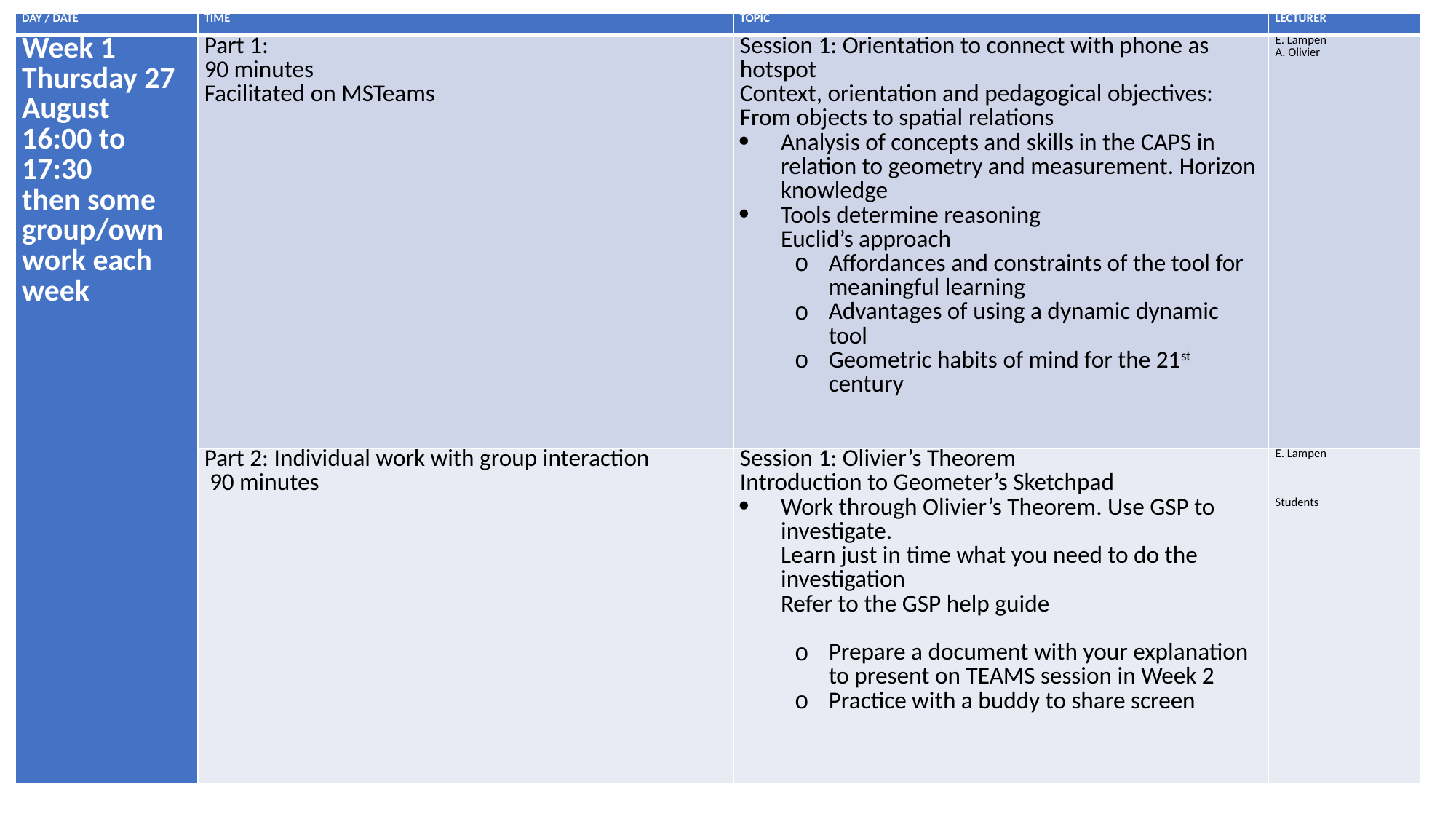

| DAY / DATE | TIME | TOPIC | LECTURER |
| --- | --- | --- | --- |
| Week 1 Thursday 27 August 16:00 to 17:30 then some group/own work each week | Part 1: 90 minutes Facilitated on MSTeams | Session 1: Orientation to connect with phone as hotspot Context, orientation and pedagogical objectives: From objects to spatial relations Analysis of concepts and skills in the CAPS in relation to geometry and measurement. Horizon knowledge Tools determine reasoning Euclid’s approach Affordances and constraints of the tool for meaningful learning Advantages of using a dynamic dynamic tool Geometric habits of mind for the 21st century | E. Lampen A. Olivier |
|  | Part 2: Individual work with group interaction 90 minutes | Session 1: Olivier’s Theorem Introduction to Geometer’s Sketchpad Work through Olivier’s Theorem. Use GSP to investigate. Learn just in time what you need to do the investigation Refer to the GSP help guide Prepare a document with your explanation to present on TEAMS session in Week 2 Practice with a buddy to share screen | E. Lampen       Students |